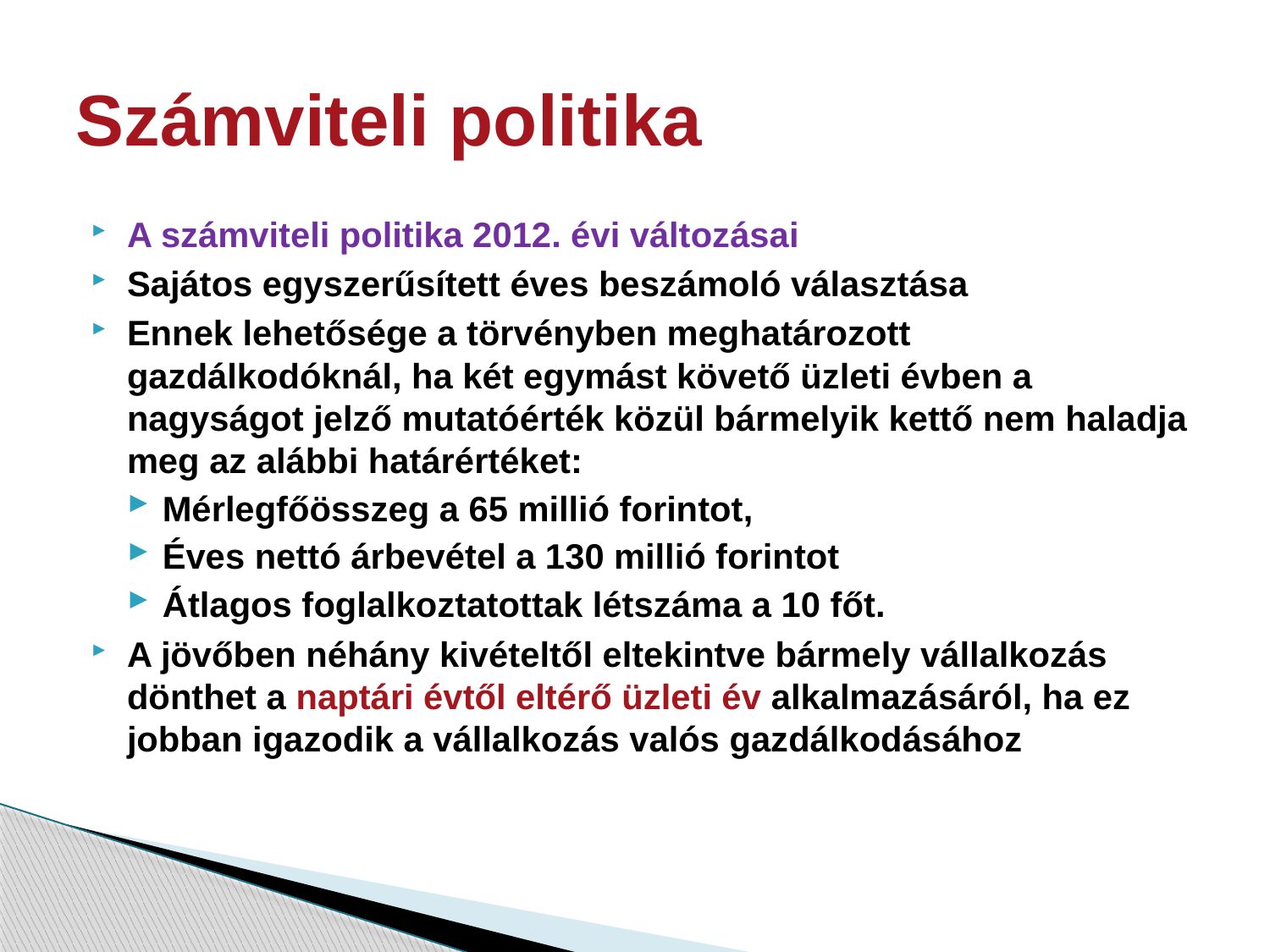

# Számviteli politika
A számviteli politika 2012. évi változásai
Sajátos egyszerűsített éves beszámoló választása
Ennek lehetősége a törvényben meghatározott gazdálkodóknál, ha két egymást követő üzleti évben a nagyságot jelző mutatóérték közül bármelyik kettő nem haladja meg az alábbi határértéket:
Mérlegfőösszeg a 65 millió forintot,
Éves nettó árbevétel a 130 millió forintot
Átlagos foglalkoztatottak létszáma a 10 főt.
A jövőben néhány kivételtől eltekintve bármely vállalkozás dönthet a naptári évtől eltérő üzleti év alkalmazásáról, ha ez jobban igazodik a vállalkozás valós gazdálkodásához